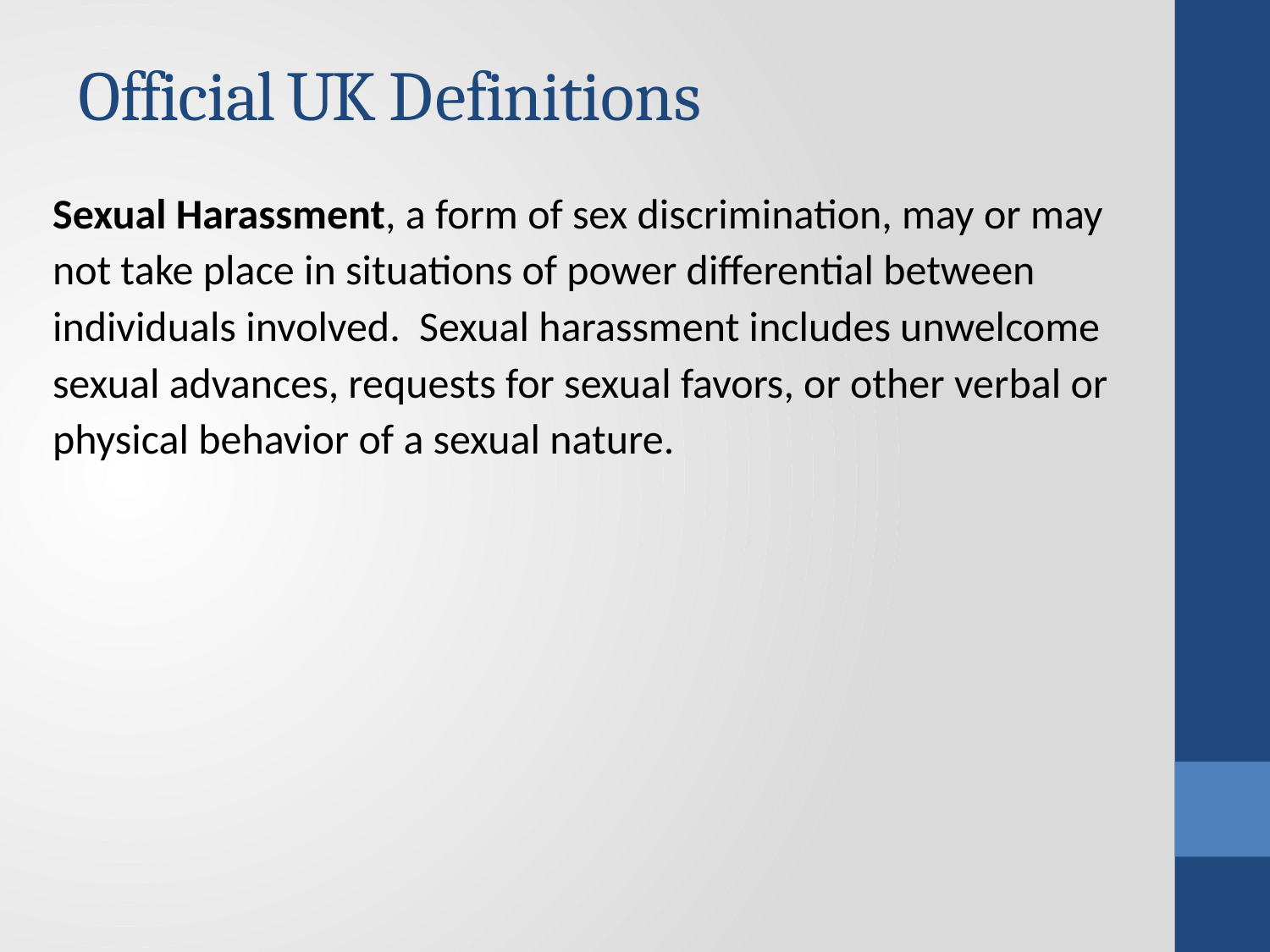

# Official UK Definitions
Sexual Harassment, a form of sex discrimination, may or may not take place in situations of power differential between individuals involved.  Sexual harassment includes unwelcome sexual advances, requests for sexual favors, or other verbal or physical behavior of a sexual nature.